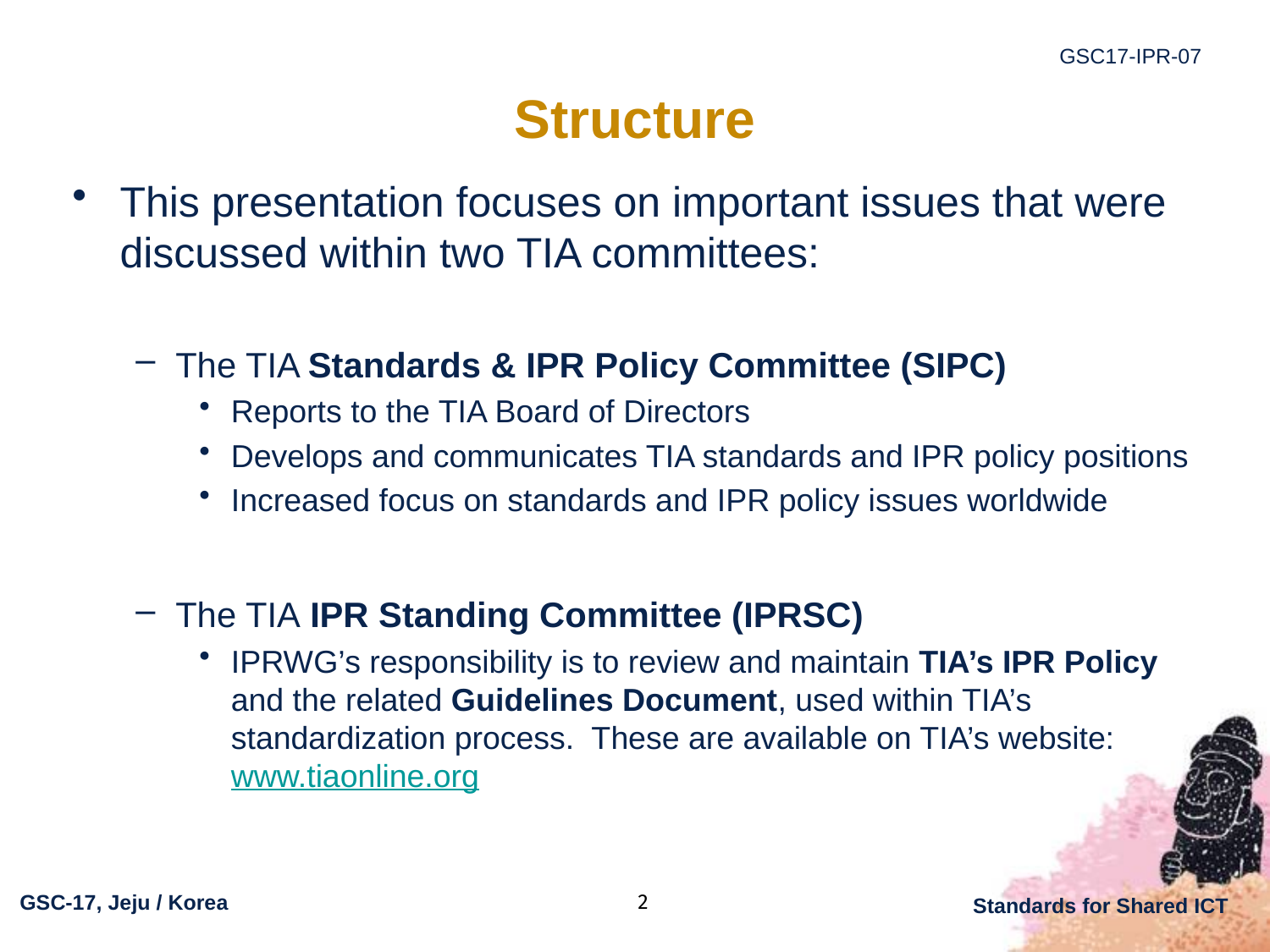

# Structure

This presentation focuses on important issues that were discussed within two TIA committees:

The TIA Standards & IPR Policy Committee (SIPC)
Reports to the TIA Board of Directors
Develops and communicates TIA standards and IPR policy positions
Increased focus on standards and IPR policy issues worldwide

The TIA IPR Standing Committee (IPRSC)
IPRWG’s responsibility is to review and maintain TIA’s IPR Policy and the related Guidelines Document, used within TIA’s standardization process.  These are available on TIA’s website: www.tiaonline.org
2